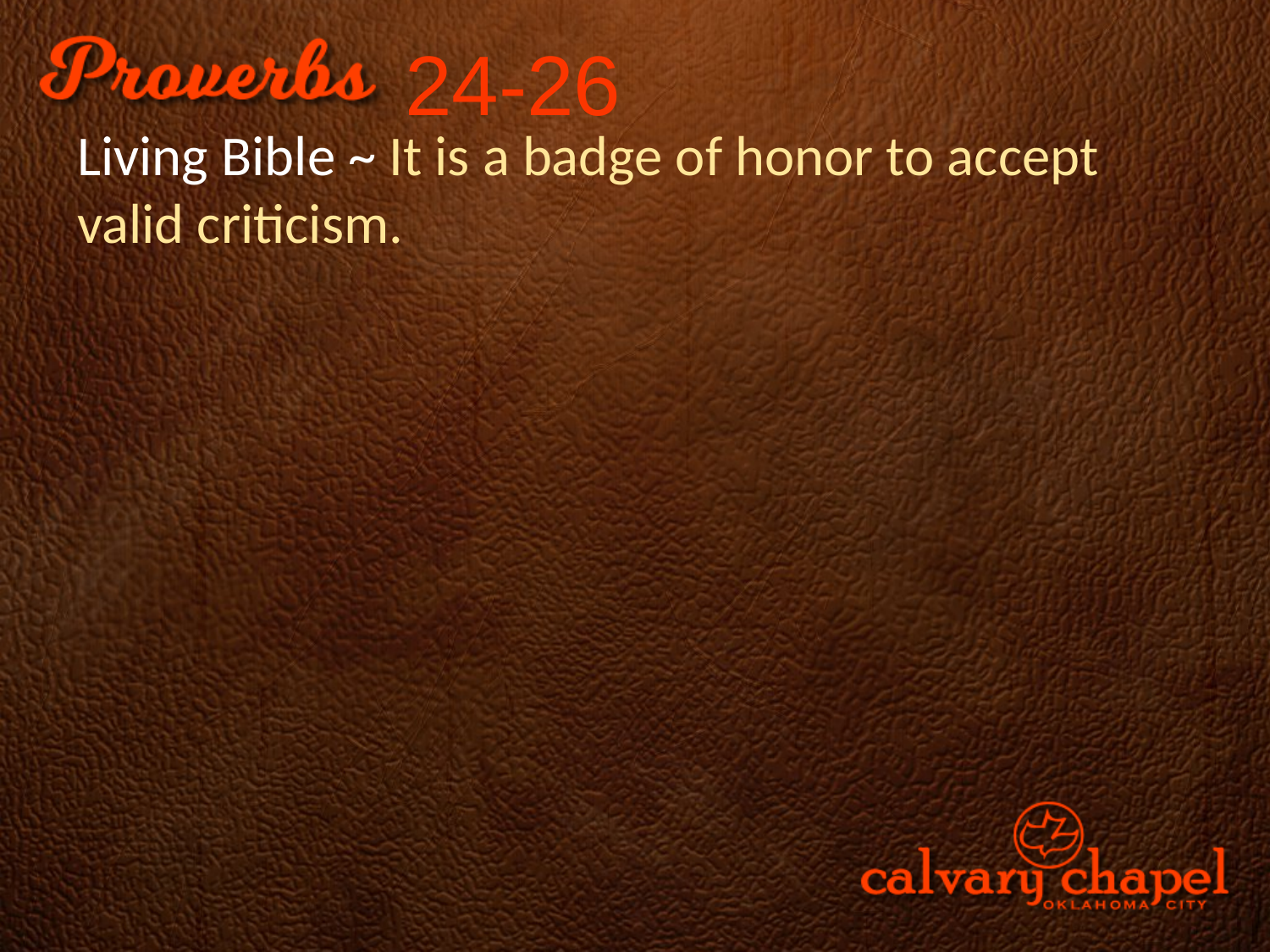

24-26
Living Bible ~ It is a badge of honor to accept valid criticism.